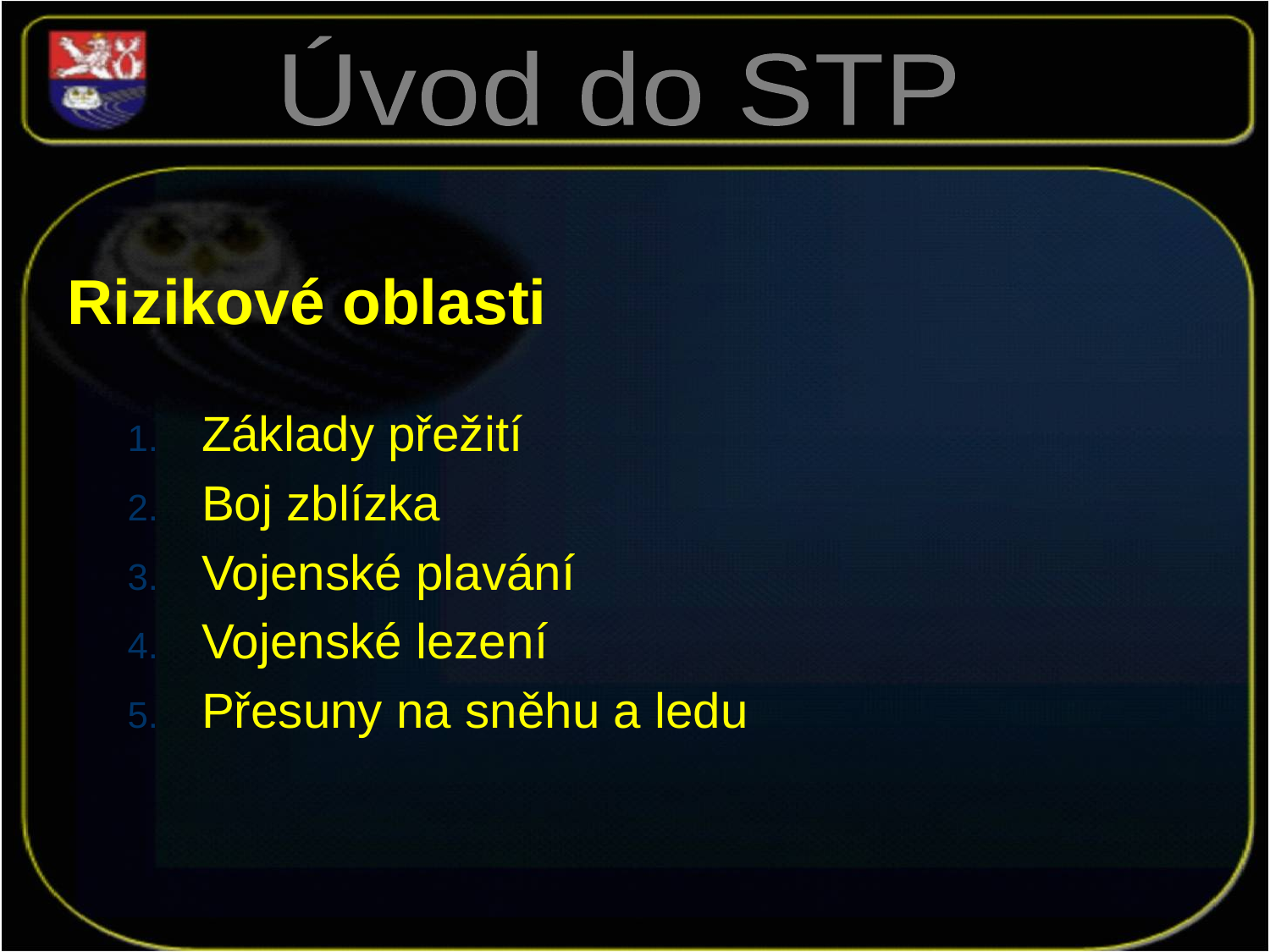

Úvod do STP
# Rizikové oblasti
Základy přežití
Boj zblízka
Vojenské plavání
Vojenské lezení
Přesuny na sněhu a ledu